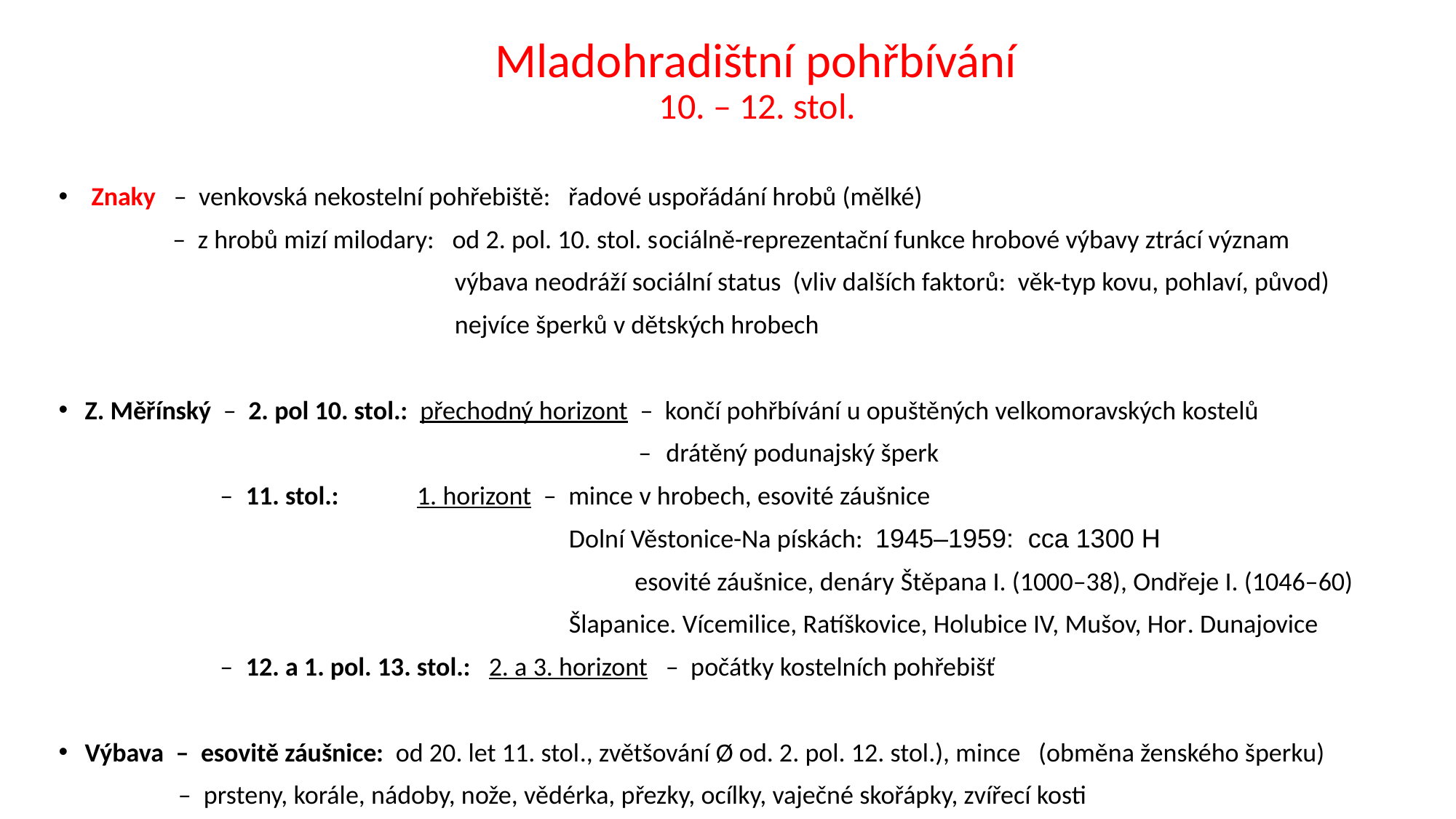

Mladohradištní pohřbívání
                                                                  10. – 12. stol.
 Znaky   –  venkovská nekostelní pohřebiště:   řadové uspořádání hrobů (mělké)
                   –  z hrobů mizí milodary:   od 2. pol. 10. stol. sociálně-reprezentační funkce hrobové výbavy ztrácí význam
                                                                  výbava neodráží sociální status  (vliv dalších faktorů:  věk-typ kovu, pohlaví, původ)
                                                                  nejvíce šperků v dětských hrobech

Z. Měřínský  –  2. pol 10. stol.:  přechodný horizont  –  končí pohřbívání u opuštěných velkomoravských kostelů
                                                                                                 –  drátěný podunajský šperk
                           –  11. stol.:             1. horizont  –  mince v hrobech, esovité záušnice
                                                                                     Dolní Věstonice-Na pískách:  1945–1959:  cca 1300 H
                                                                                                esovité záušnice, denáry Štěpana I. (1000–38), Ondřeje I. (1046–60)
                                                                                     Šlapanice. Vícemilice, Ratíškovice, Holubice IV, Mušov, Hor. Dunajovice
                           –  12. a 1. pol. 13. stol.:   2. a 3. horizont   –  počátky kostelních pohřebišť

Výbava  –  esovitě záušnice:  od 20. let 11. stol., zvětšování Ø od. 2. pol. 12. stol.), mince   (obměna ženského šperku)
                    –  prsteny, korále, nádoby, nože, vědérka, přezky, ocílky, vaječné skořápky, zvířecí kosti